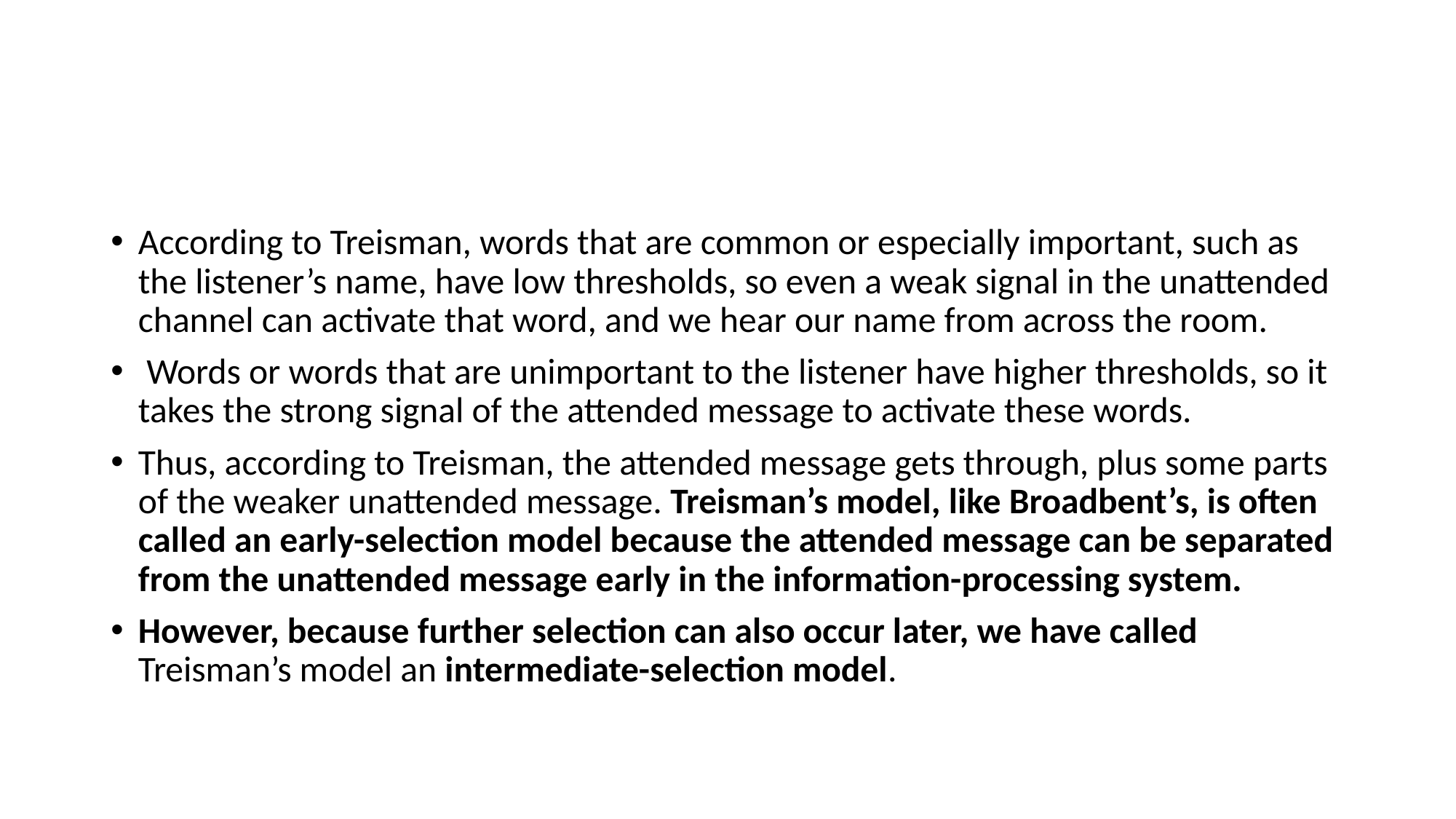

#
According to Treisman, words that are common or especially important, such as the listener’s name, have low thresholds, so even a weak signal in the unattended channel can activate that word, and we hear our name from across the room.
 Words or words that are unimportant to the listener have higher thresholds, so it takes the strong signal of the attended message to activate these words.
Thus, according to Treisman, the attended message gets through, plus some parts of the weaker unattended message. Treisman’s model, like Broadbent’s, is often called an early-selection model because the attended message can be separated from the unattended message early in the information-processing system.
However, because further selection can also occur later, we have called Treisman’s model an intermediate-selection model.